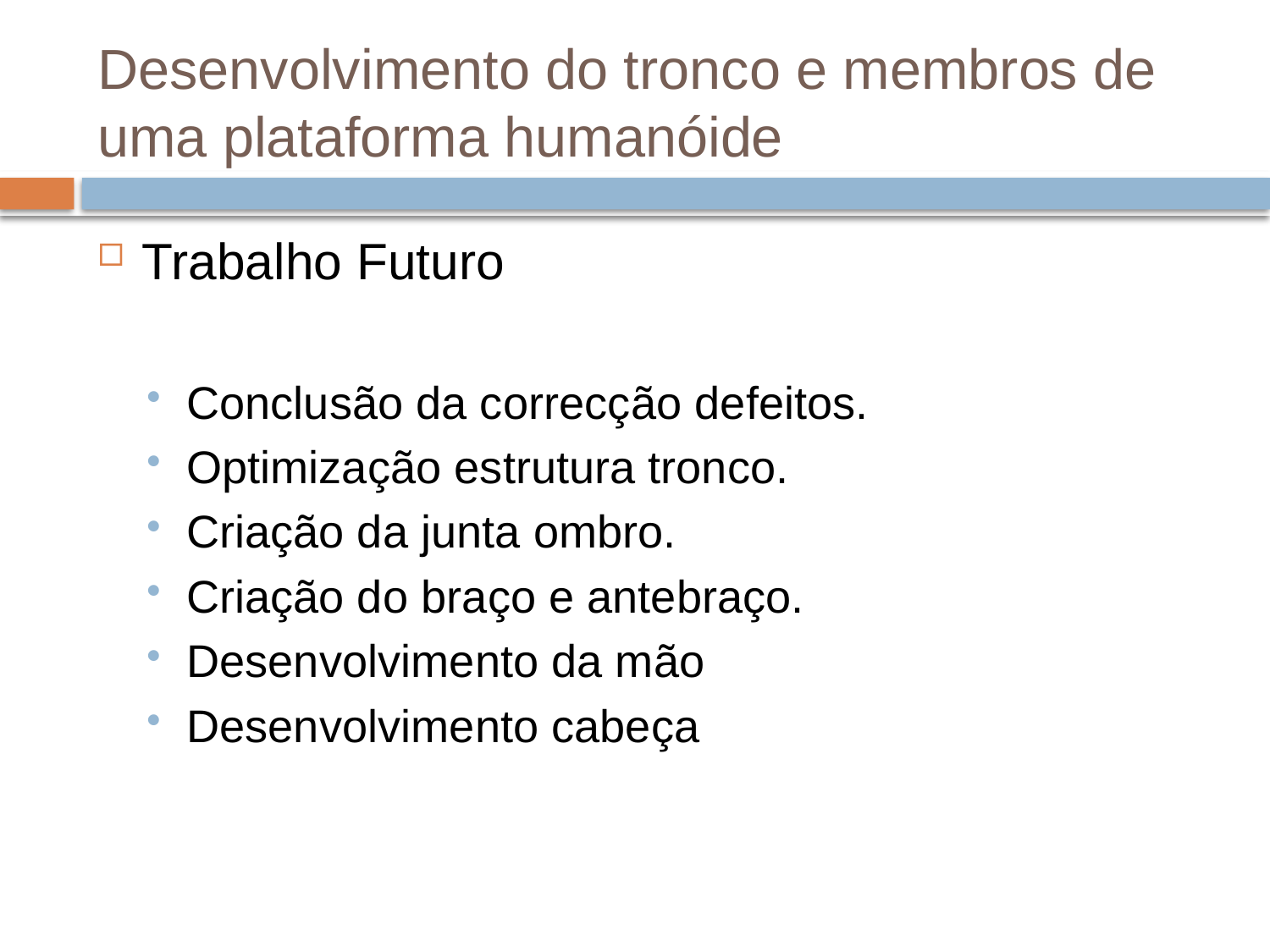

# Desenvolvimento do tronco e membros de uma plataforma humanóide
Trabalho Futuro

Conclusão da correcção defeitos.
Optimização estrutura tronco.
Criação da junta ombro.
Criação do braço e antebraço.
Desenvolvimento da mão
Desenvolvimento cabeça